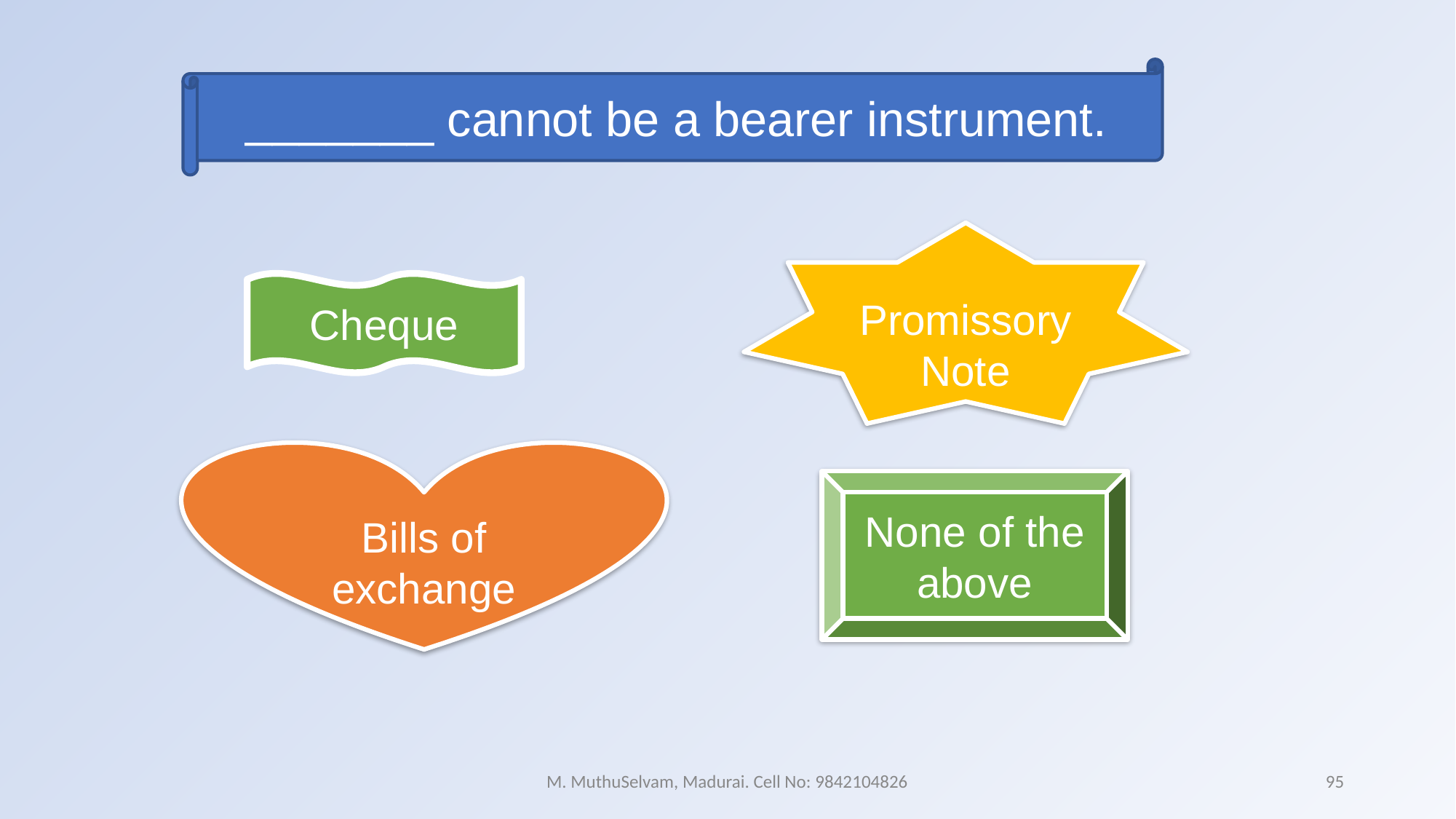

_______ cannot be a bearer instrument.

Promissory Note
Cheque

Bills of exchange
None of the above
M. MuthuSelvam, Madurai. Cell No: 9842104826
95